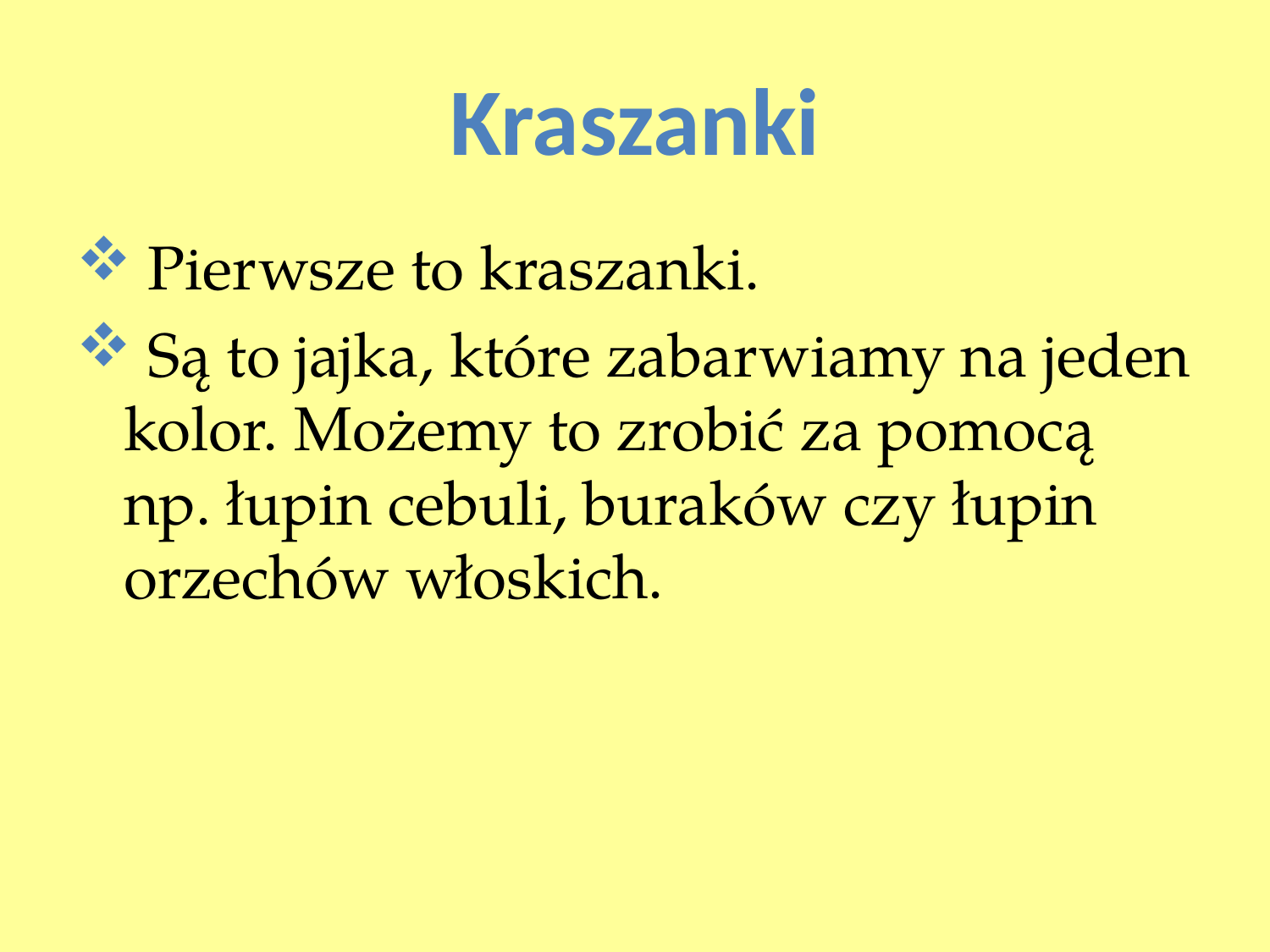

# Kraszanki
 Pierwsze to kraszanki.
 Są to jajka, które zabarwiamy na jeden kolor. Możemy to zrobić za pomocą np. łupin cebuli, buraków czy łupin orzechów włoskich.